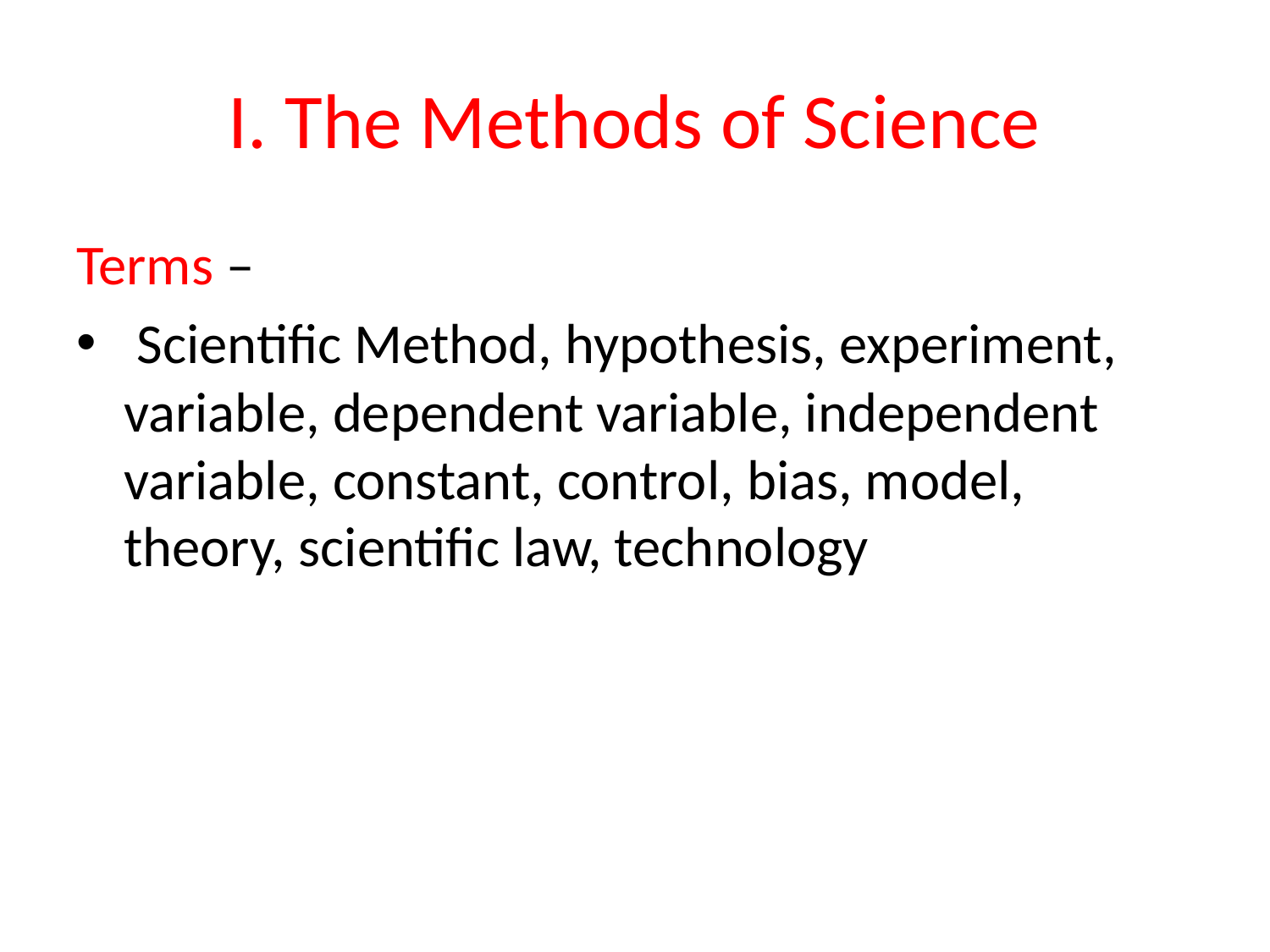

# I. The Methods of Science
Terms –
 Scientific Method, hypothesis, experiment, variable, dependent variable, independent variable, constant, control, bias, model, theory, scientific law, technology